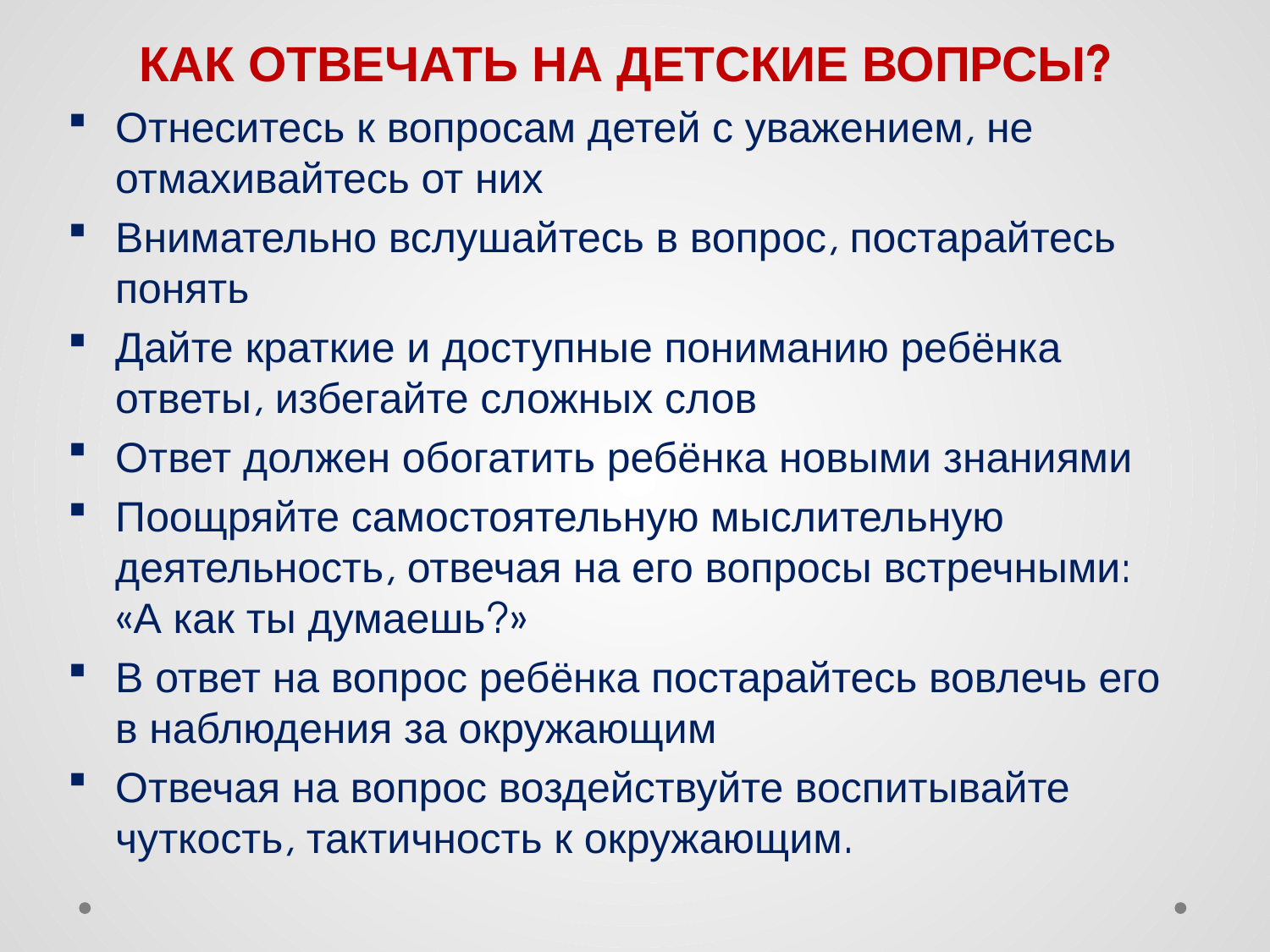

КАК ОТВЕЧАТЬ НА ДЕТСКИЕ ВОПРСЫ?
Отнеситесь к вопросам детей с уважением, не отмахивайтесь от них
Внимательно вслушайтесь в вопрос, постарайтесь понять
Дайте краткие и доступные пониманию ребёнка ответы, избегайте сложных слов
Ответ должен обогатить ребёнка новыми знаниями
Поощряйте самостоятельную мыслительную деятельность, отвечая на его вопросы встречными: «А как ты думаешь?»
В ответ на вопрос ребёнка постарайтесь вовлечь его в наблюдения за окружающим
Отвечая на вопрос воздействуйте воспитывайте чуткость, тактичность к окружающим.